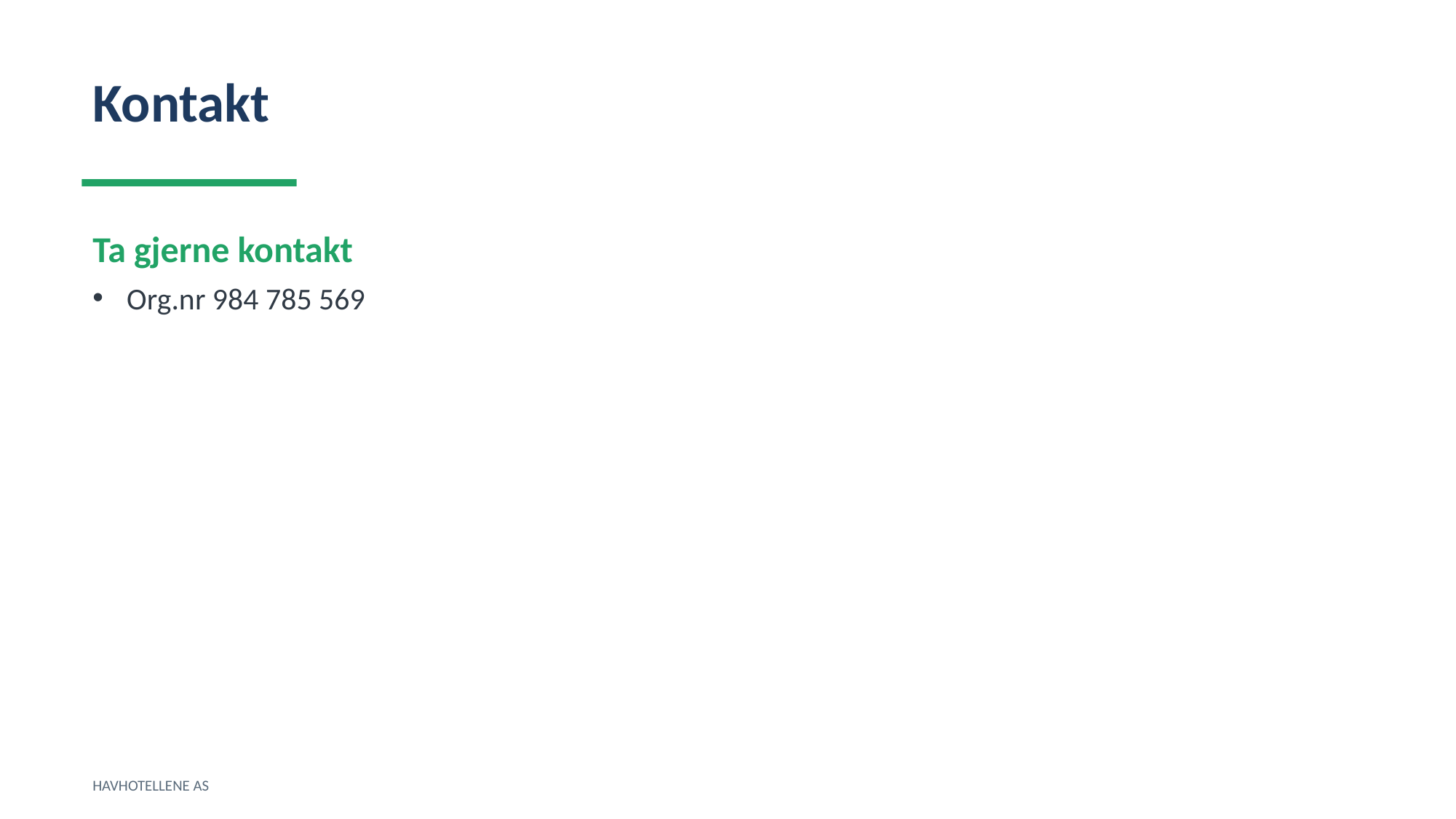

Kontakt

Ta gjerne kontakt
Org.nr 984 785 569
HAVHOTELLENE AS